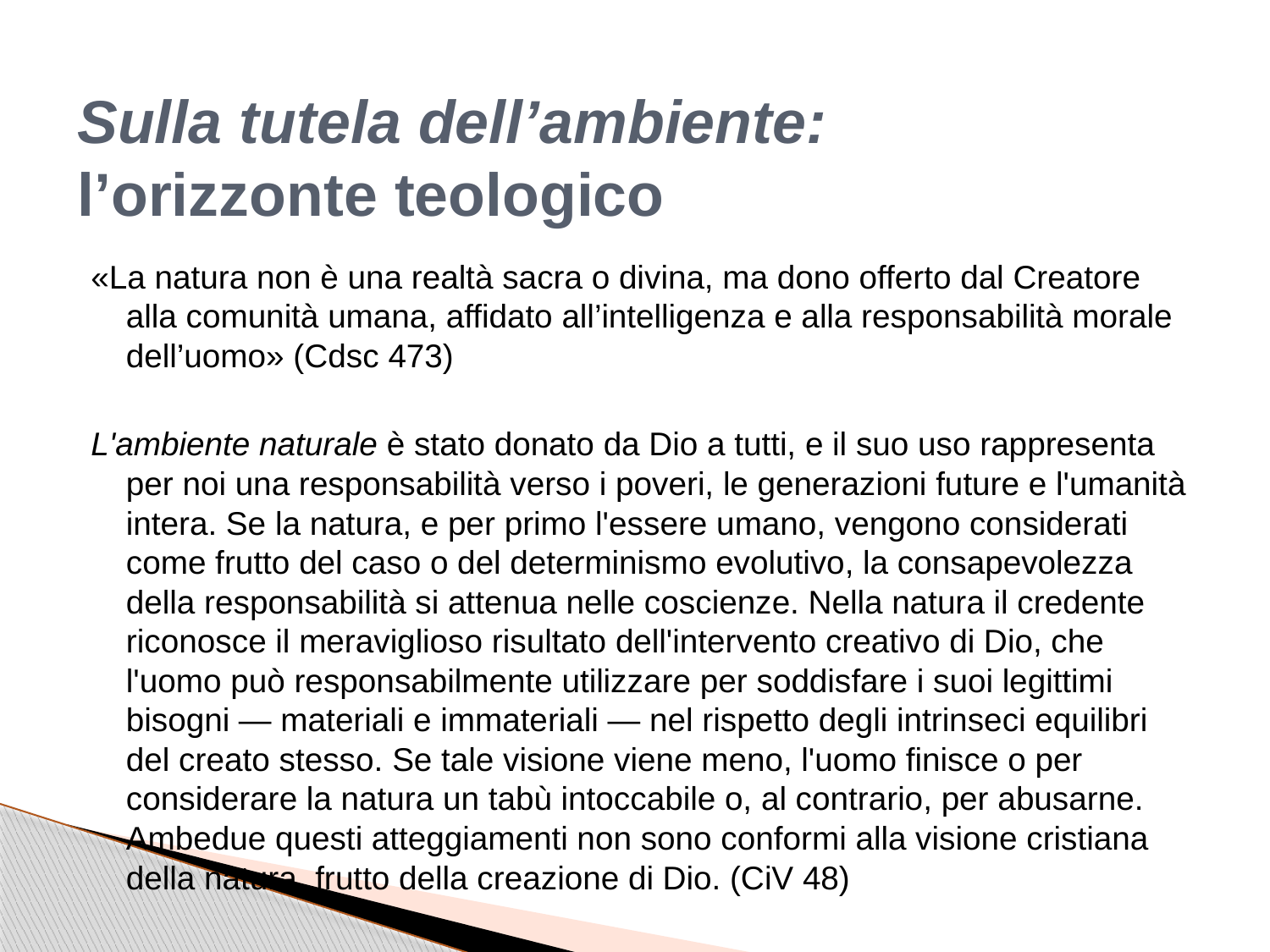

# Sulla tutela dell’ambiente: l’orizzonte teologico

«La natura non è una realtà sacra o divina, ma dono offerto dal Creatore alla comunità umana, affidato all’intelligenza e alla responsabilità morale dell’uomo» (Cdsc 473)

L'ambiente naturale è stato donato da Dio a tutti, e il suo uso rappresenta per noi una responsabilità verso i poveri, le generazioni future e l'umanità intera. Se la natura, e per primo l'essere umano, vengono considerati come frutto del caso o del determinismo evolutivo, la consapevolezza della responsabilità si attenua nelle coscienze. Nella natura il credente riconosce il meraviglioso risultato dell'intervento creativo di Dio, che l'uomo può responsabilmente utilizzare per soddisfare i suoi legittimi bisogni — materiali e immateriali — nel rispetto degli intrinseci equilibri del creato stesso. Se tale visione viene meno, l'uomo finisce o per considerare la natura un tabù intoccabile o, al contrario, per abusarne. Ambedue questi atteggiamenti non sono conformi alla visione cristiana della natura, frutto della creazione di Dio. (CiV 48)